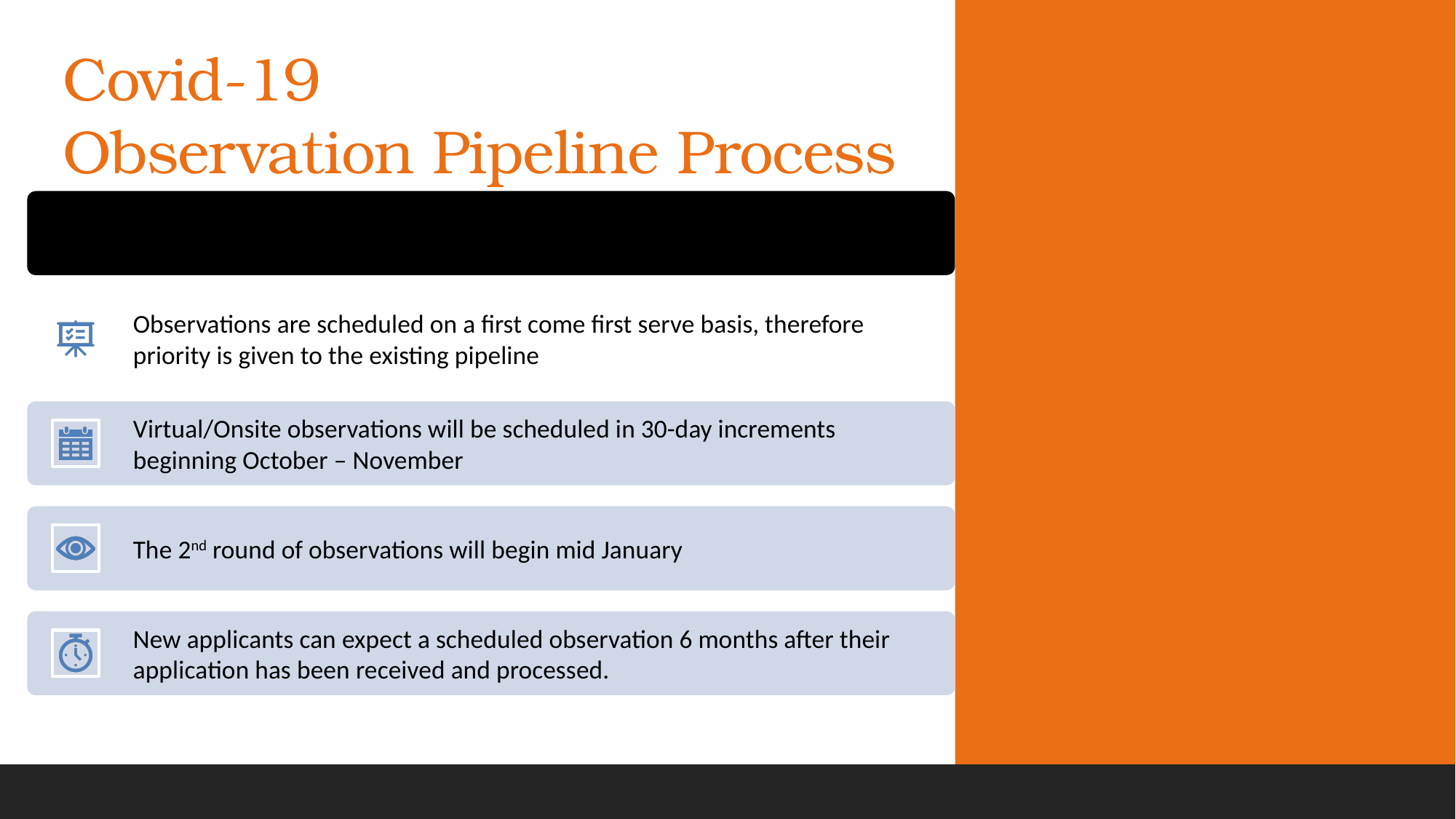

# Covid-19 Observation Pipeline Process

Observations are scheduled on a first come first serve basis, therefore priority is given to the existing pipeline
Virtual/Onsite observations will be scheduled in 30-day increments beginning October – November
The 2nd round of observations will begin mid January
New applicants can expect a scheduled observation 6 months after their application has been received and processed.